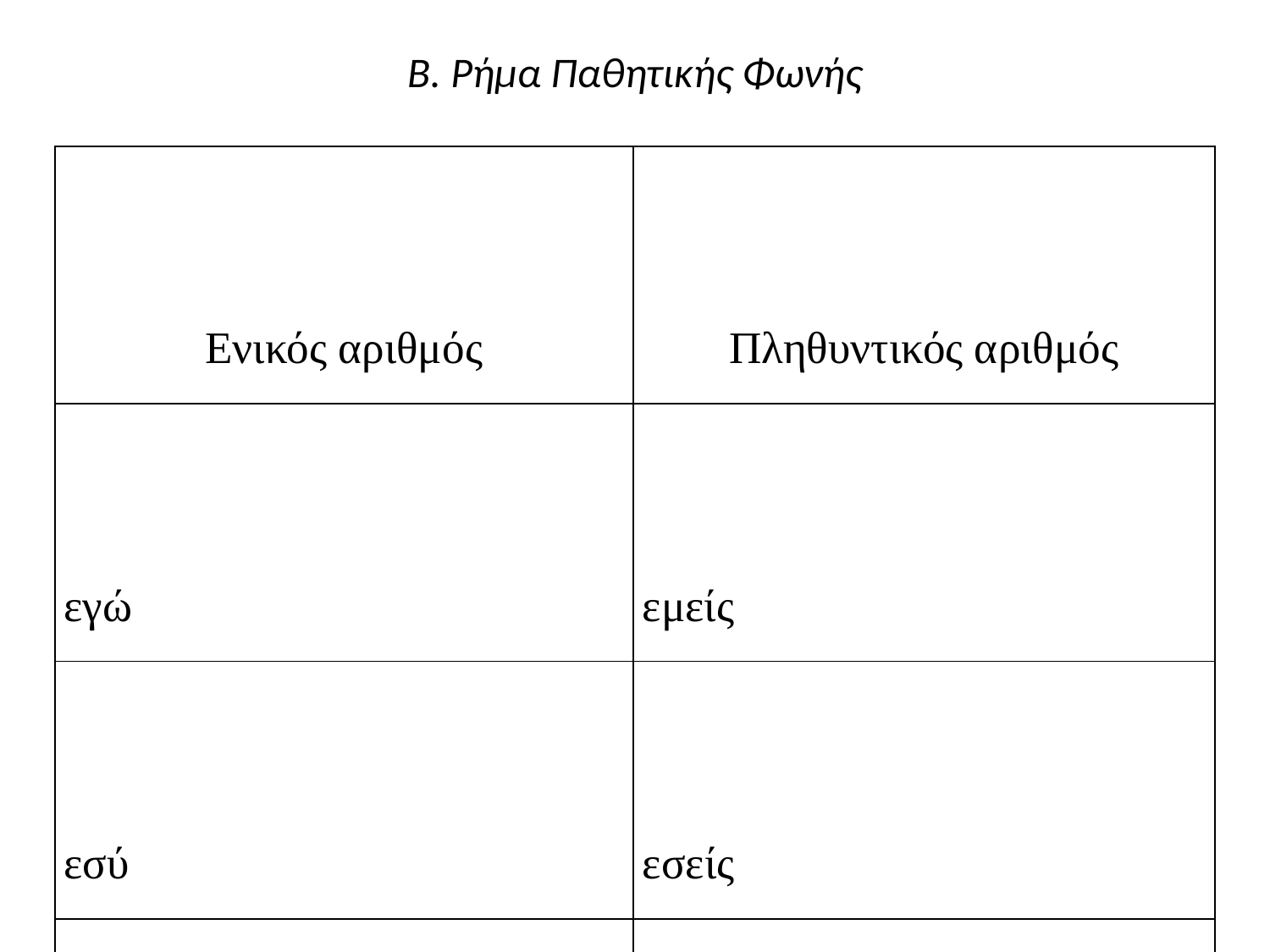

# Β. Ρήμα Παθητικής Φωνής
| Ενικός αριθμός | Πληθυντικός αριθμός |
| --- | --- |
| εγώ | εμείς |
| εσύ | εσείς |
| αυτός, -ή, -ό | αυτοί, -ές, -ά |